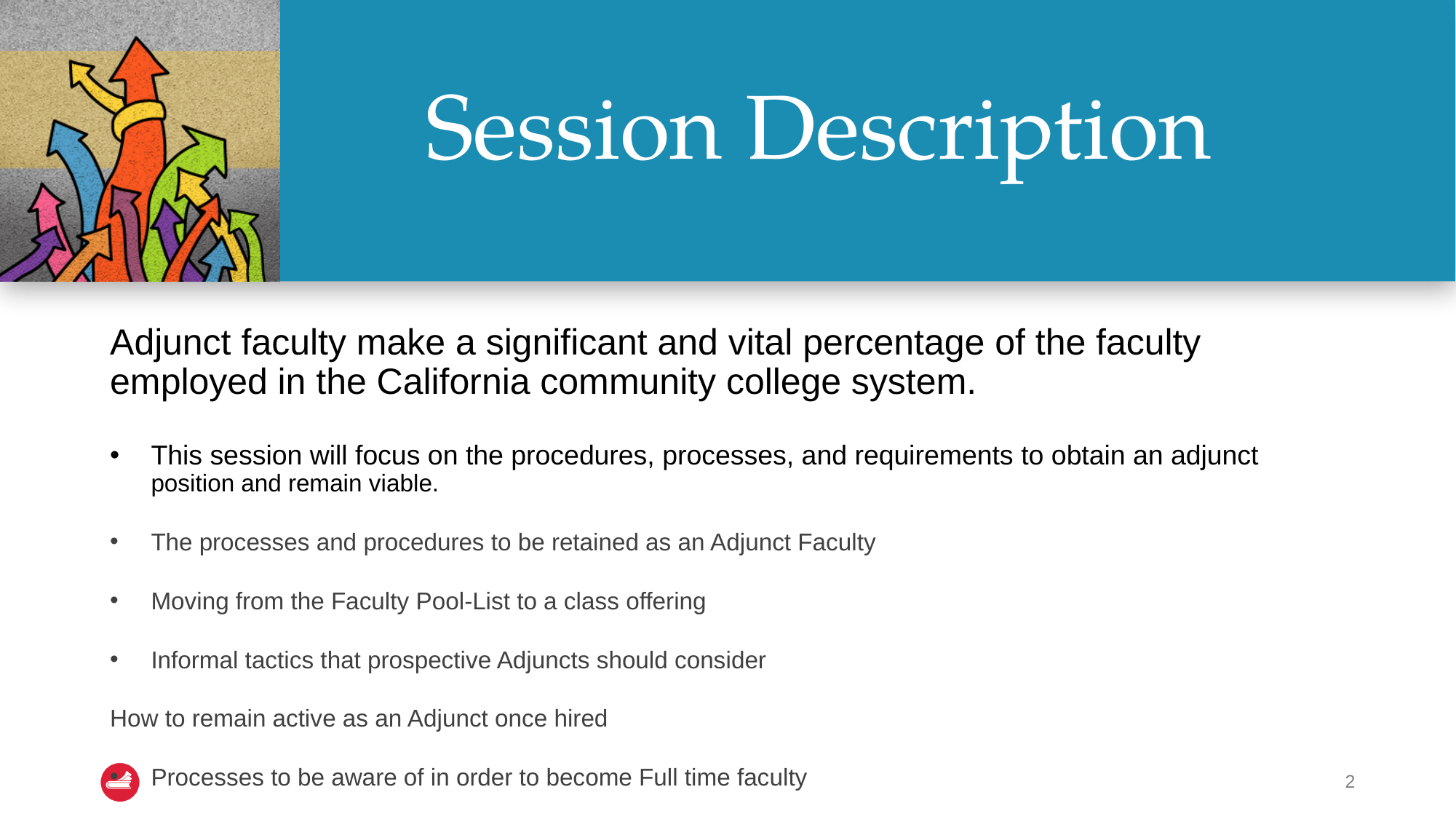

# Session Description
Adjunct faculty make a significant and vital percentage of the faculty employed in the California community college system.

This session will focus on the procedures, processes, and requirements to obtain an adjunct position and remain viable.
The processes and procedures to be retained as an Adjunct Faculty
Moving from the Faculty Pool-List to a class offering
Informal tactics that prospective Adjuncts should consider
How to remain active as an Adjunct once hired
Processes to be aware of in order to become Full time faculty
The CCC Registry and its role in your part/full time job search

2